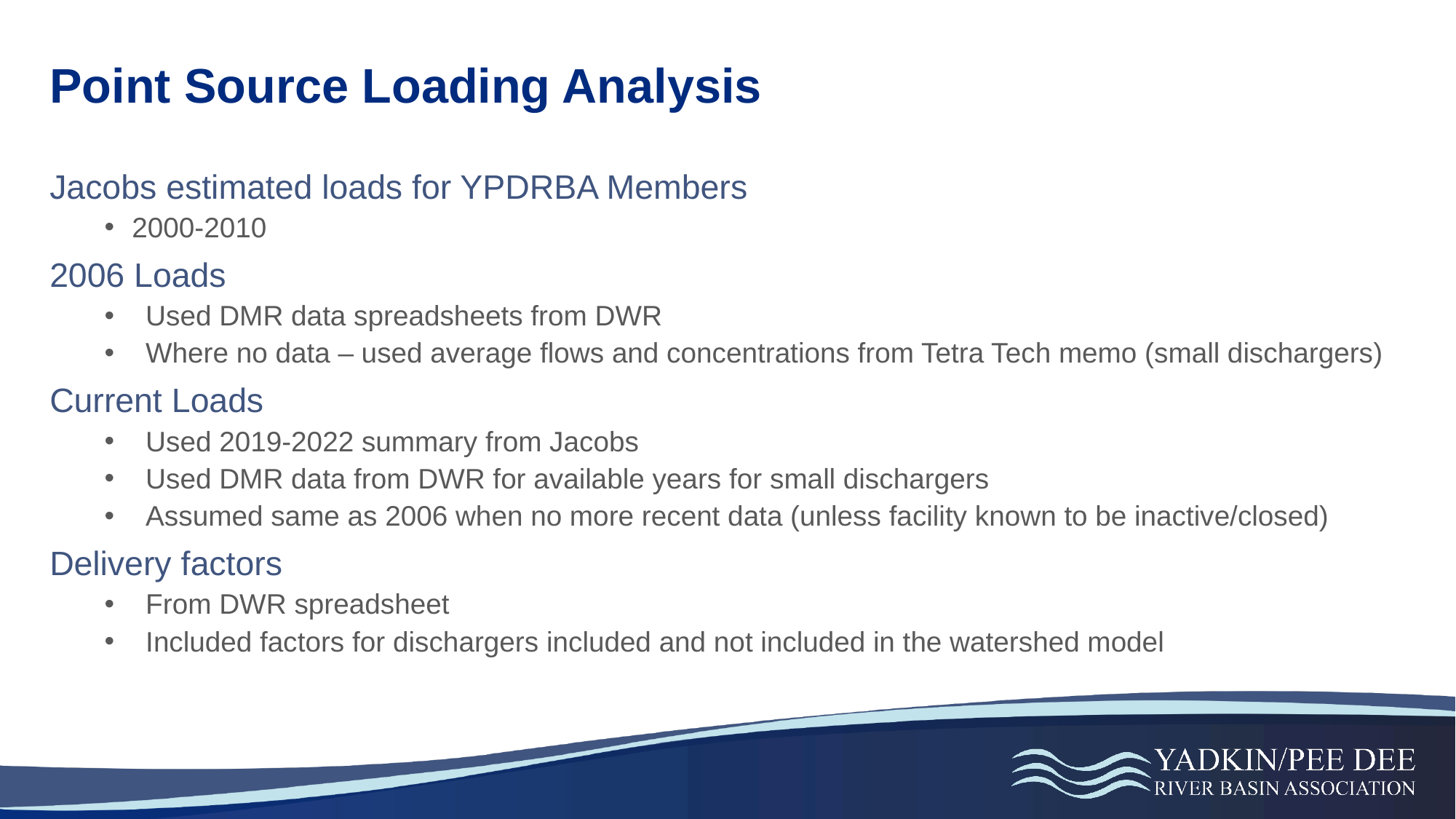

# Point Source Loading Analysis
Jacobs estimated loads for YPDRBA Members
2000-2010
2006 Loads
Used DMR data spreadsheets from DWR
Where no data – used average flows and concentrations from Tetra Tech memo (small dischargers)
Current Loads
Used 2019-2022 summary from Jacobs
Used DMR data from DWR for available years for small dischargers
Assumed same as 2006 when no more recent data (unless facility known to be inactive/closed)
Delivery factors
From DWR spreadsheet
Included factors for dischargers included and not included in the watershed model